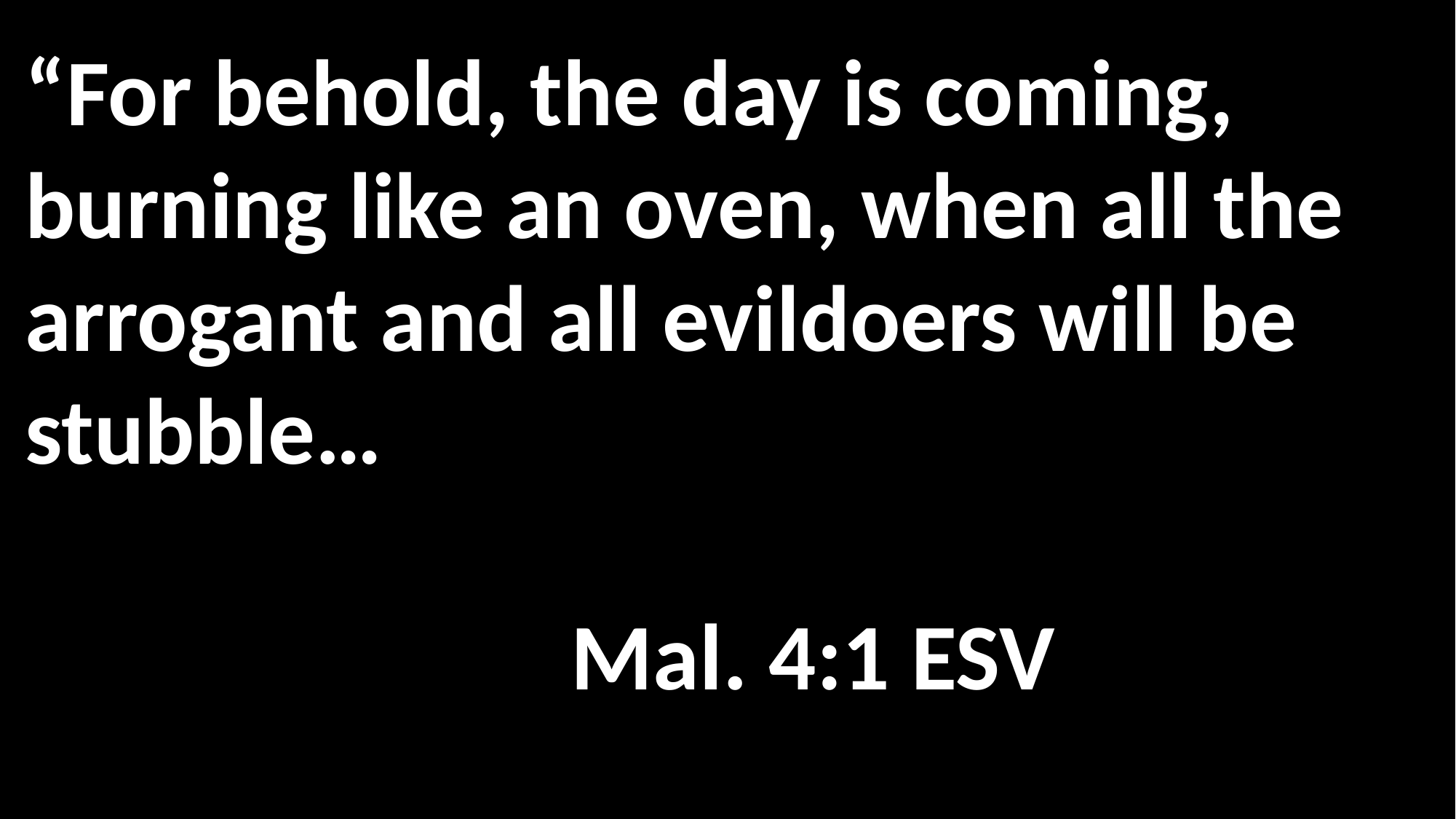

“For behold, the day is coming, burning like an oven, when all the arrogant and all evildoers will be stubble… 									                       															Mal. 4:1 ESV